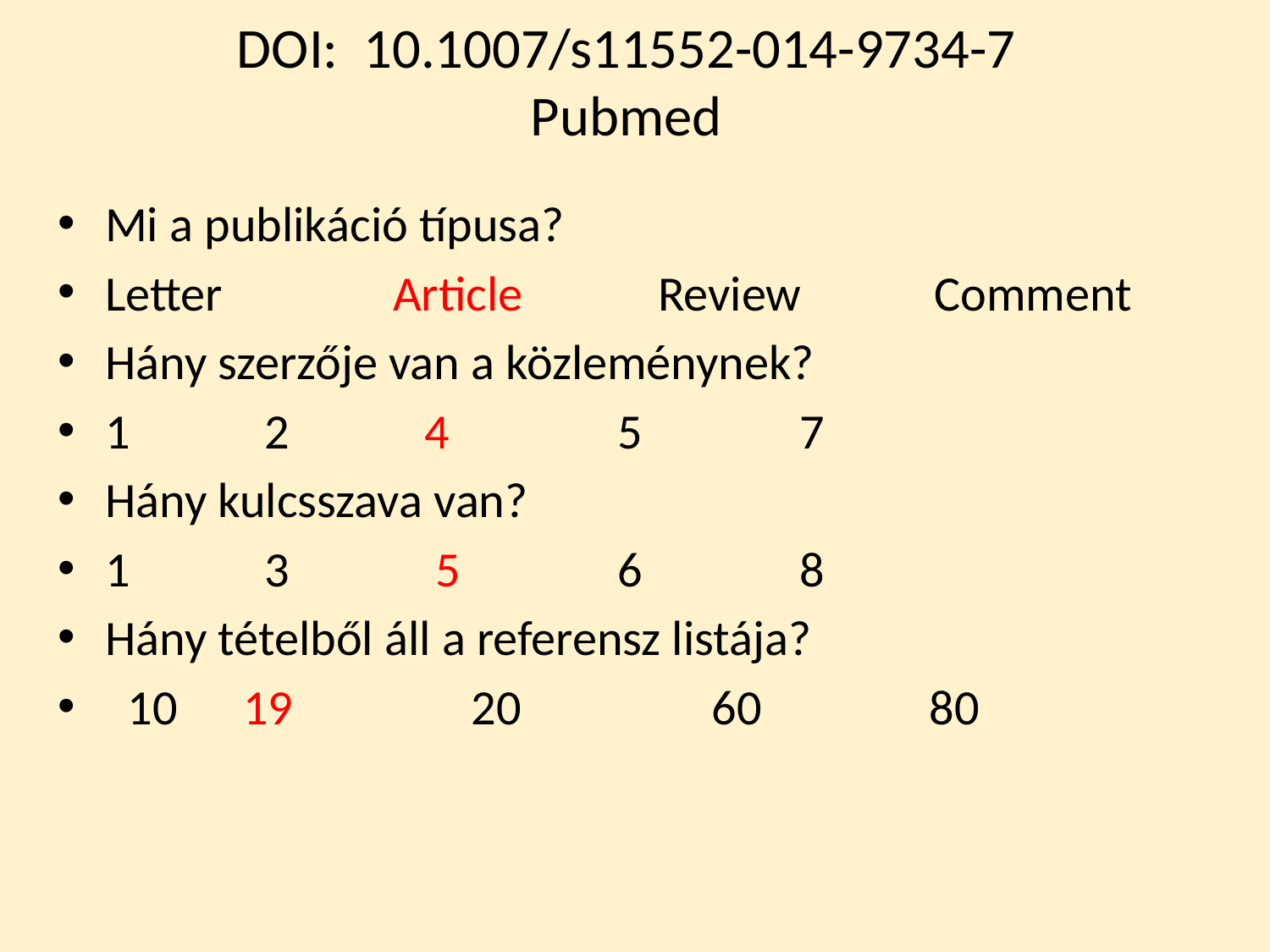

# DOI:  10.1007/s11552-014-9734-7 Pubmed
Mi a publikáció típusa?
Letter  	   Article	    Review  	      Comment
Hány szerzője van a közleménynek?
1            2            4               5              7
Hány kulcsszava van?
1            3             5              6              8
Hány tételből áll a referensz listája?
  10 	 19	          20                 60               80